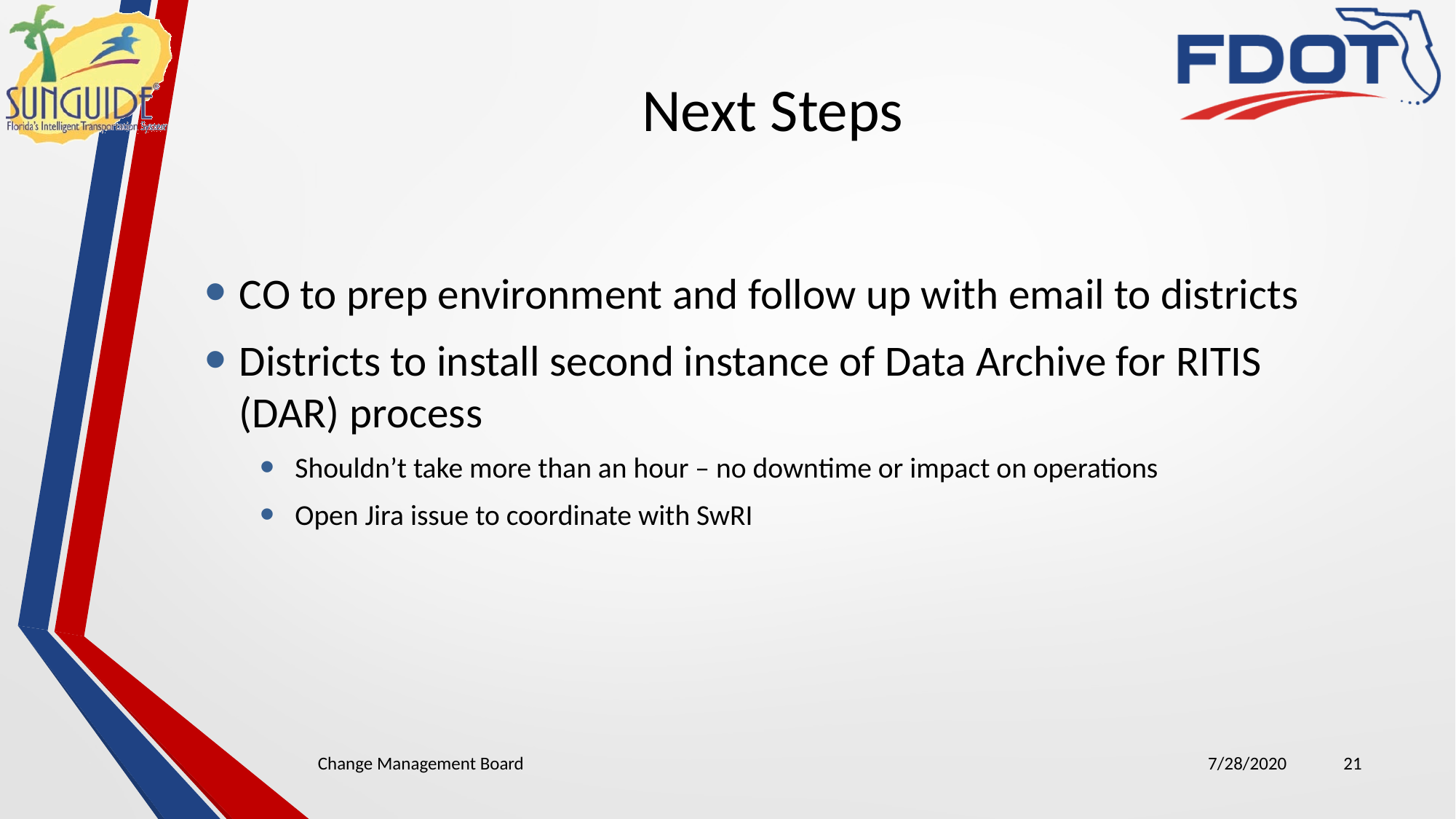

# Next Steps

CO to prep environment and follow up with email to districts
Districts to install second instance of Data Archive for RITIS (DAR) process
Shouldn’t take more than an hour – no downtime or impact on operations
Open Jira issue to coordinate with SwRI
Change Management Board
7/28/2020
21